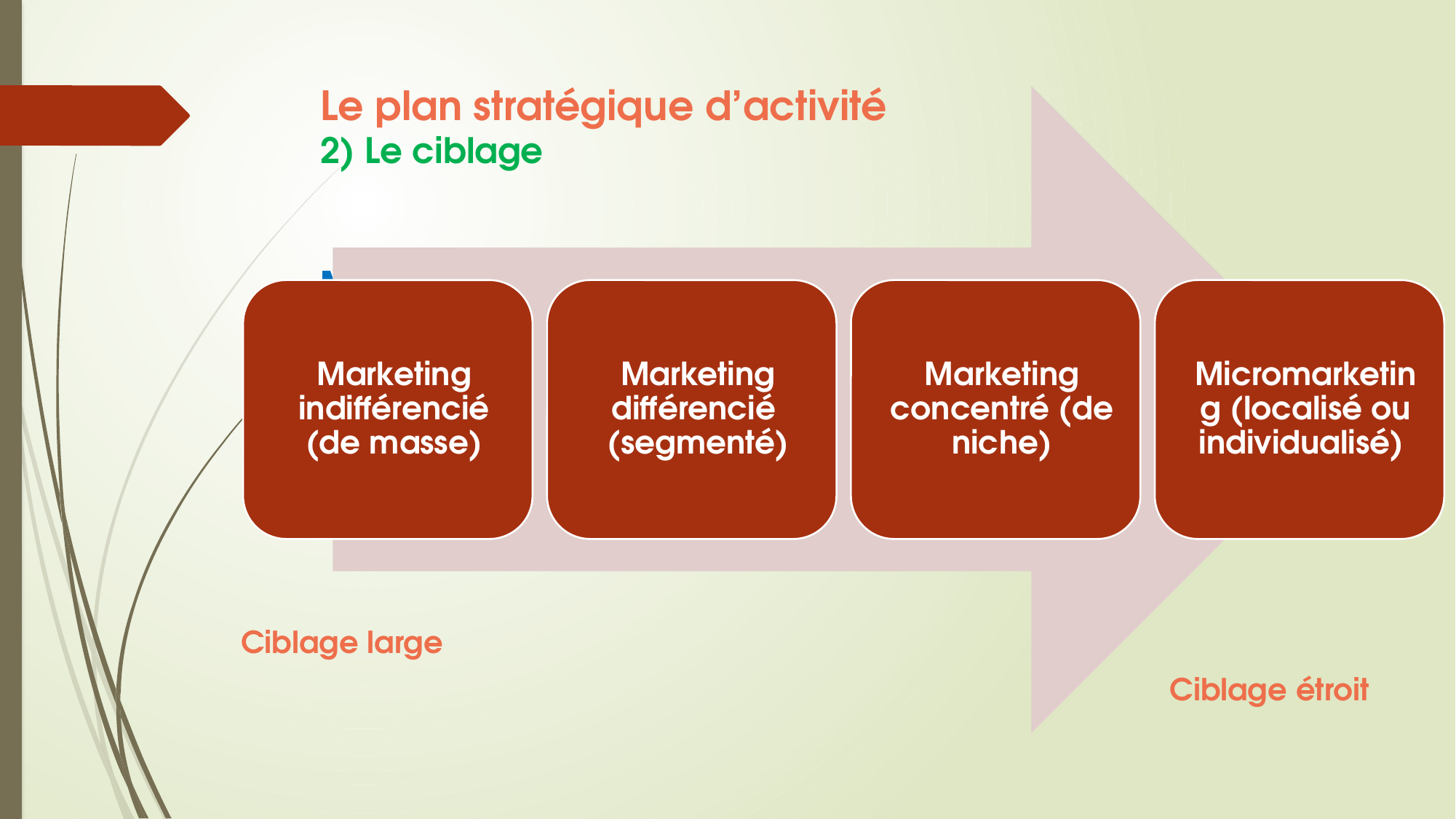

# Le plan stratégique d’activité 2) Le ciblage
Marketing indifférencié (de masse)
Marketing différencié  (segmenté)
Marketing concentré (de niche)
Micromarketing (localisé ou individualisé)
Mrketing indifférencié (de msse)
Mrketing différencié ((ségmenté)
Mrketing concentré (de niche)
Micromrketing  (mrketing loclisé ou individulisé)
Ciblage large
Ciblage étroit